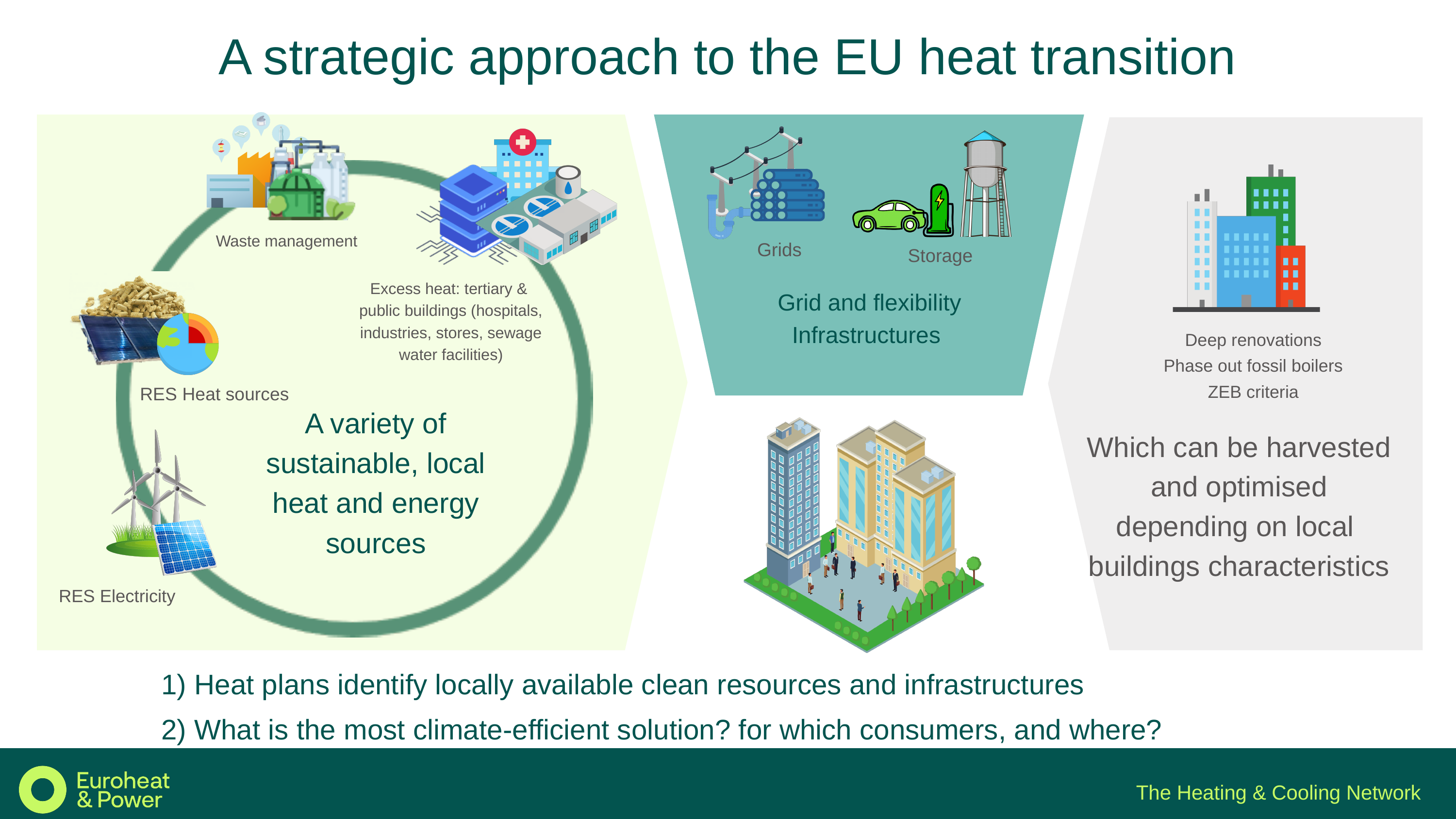

A strategic approach to the EU heat transition

Waste management
Grids
Storage

Excess heat: tertiary &
public buildings (hospitals, industries, stores, sewage water facilities)
 Grid and flexibility Infrastructures

Deep renovations
Phase out fossil boilers
ZEB criteria
RES Heat sources
A variety of sustainable, local heat and energy sources

Which can be harvested and optimised depending on local  buildings characteristics

RES Electricity
1) Heat plans identify locally available clean resources and infrastructures
2) What is the most climate-efficient solution? for which consumers, and where?

The Heating & Cooling Network

The Heating & Cooling Network